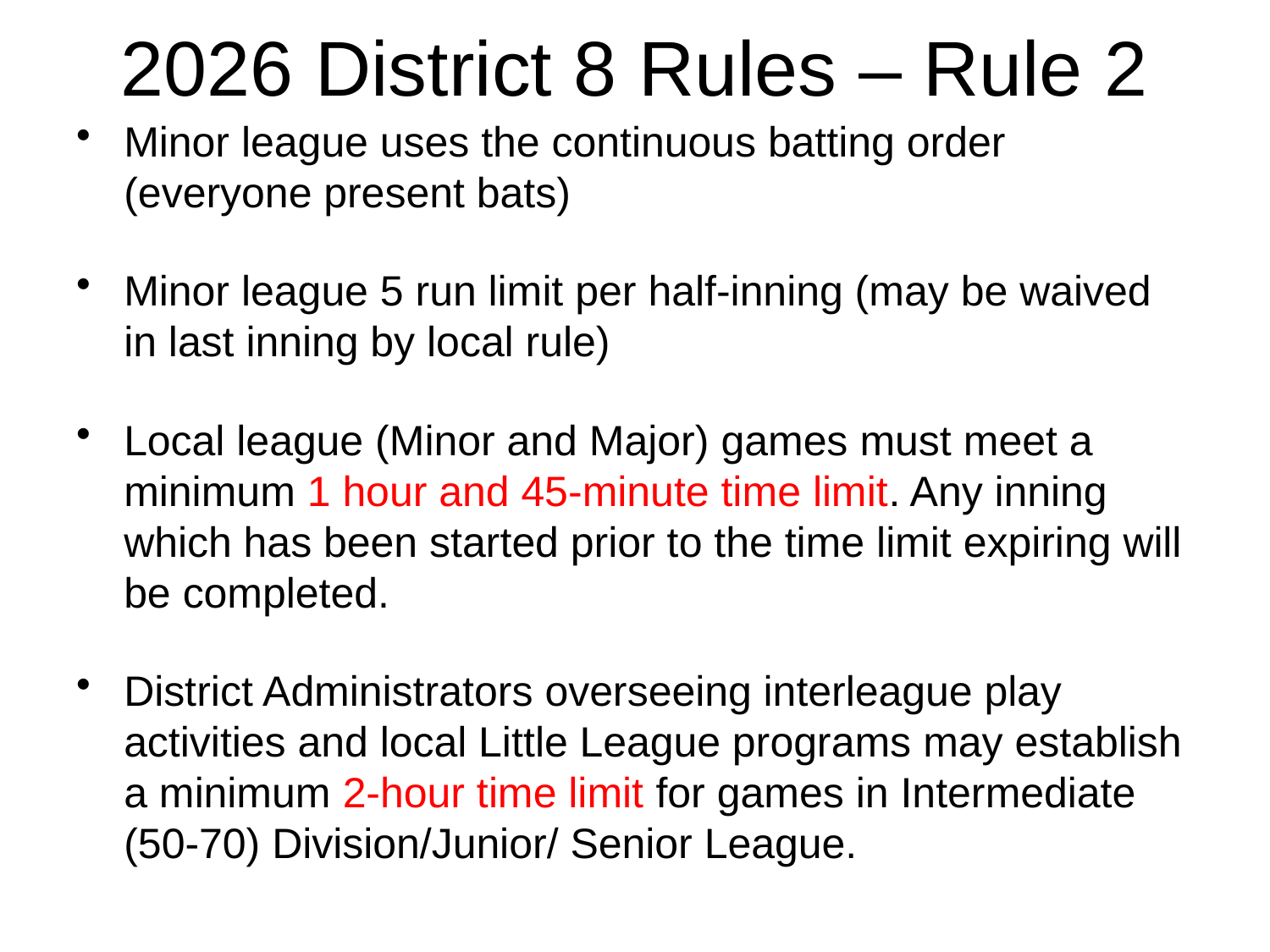

# 2026 District 8 Rules – Rule 2
Minor league uses the continuous batting order (everyone present bats)

Minor league 5 run limit per half-inning (may be waived in last inning by local rule)

Local league (Minor and Major) games must meet a minimum 1 hour and 45-minute time limit. Any inning which has been started prior to the time limit expiring will be completed.

District Administrators overseeing interleague play activities and local Little League programs may establish a minimum 2-hour time limit for games in Intermediate (50-70) Division/Junior/ Senior League.